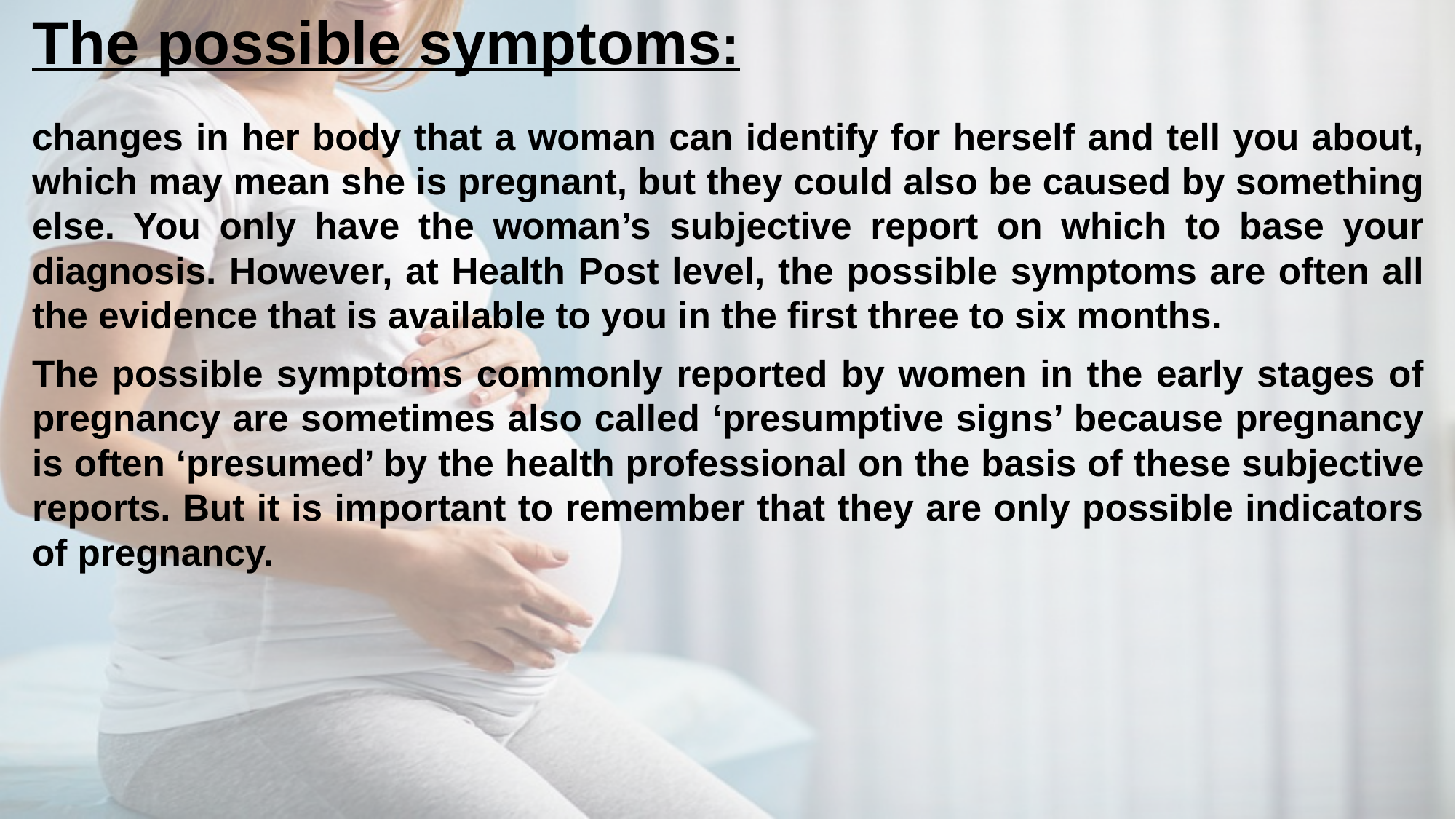

# The possible symptoms:
changes in her body that a woman can identify for herself and tell you about, which may mean she is pregnant, but they could also be caused by something else. You only have the woman’s subjective report on which to base your diagnosis. However, at Health Post level, the possible symptoms are often all the evidence that is available to you in the first three to six months.
The possible symptoms commonly reported by women in the early stages of pregnancy are sometimes also called ‘presumptive signs’ because pregnancy is often ‘presumed’ by the health professional on the basis of these subjective reports. But it is important to remember that they are only possible indicators of pregnancy.